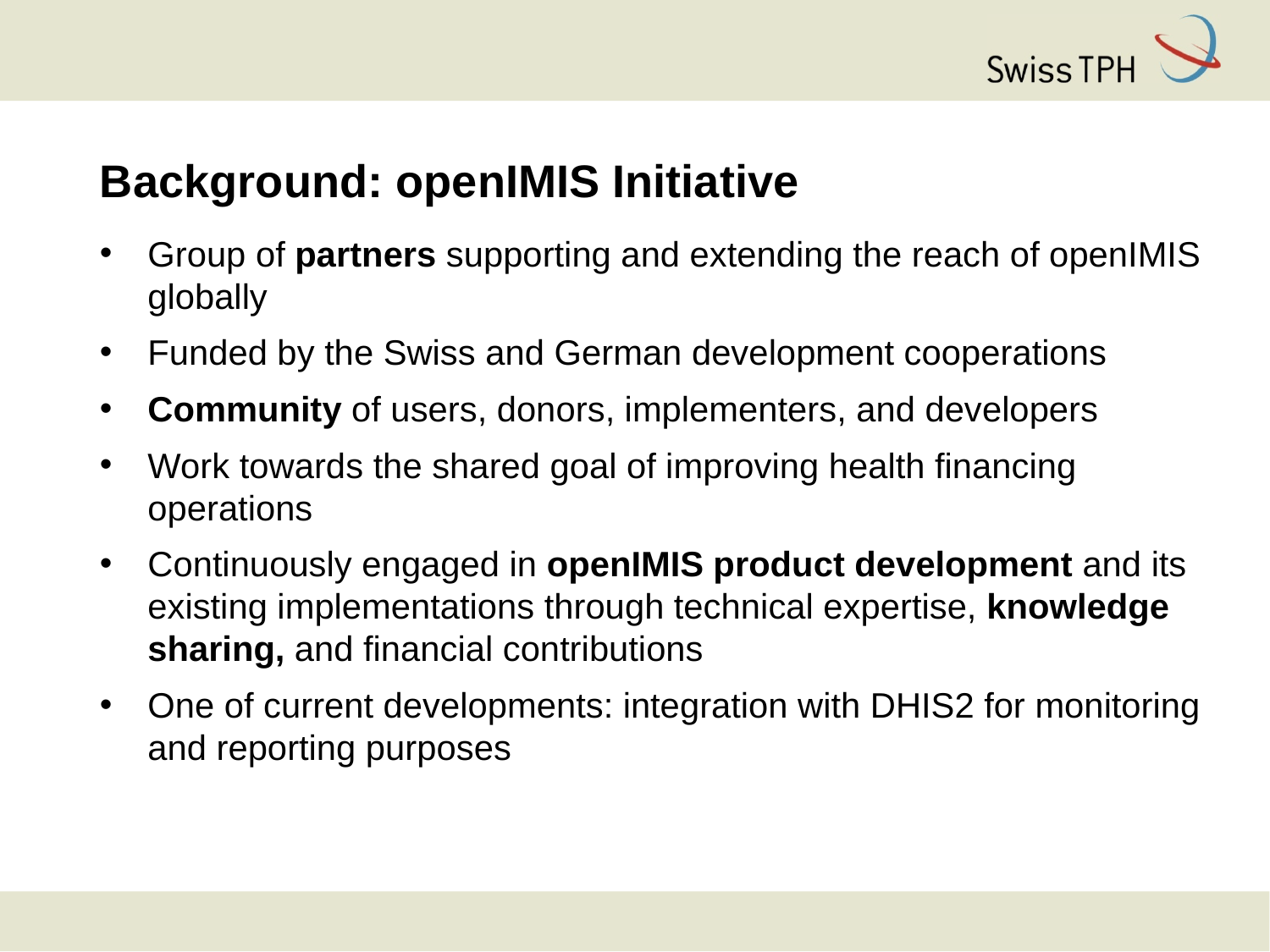

# Background: openIMIS Initiative
Group of partners supporting and extending the reach of openIMIS globally
Funded by the Swiss and German development cooperations
Community of users, donors, implementers, and developers
Work towards the shared goal of improving health financing operations
Continuously engaged in openIMIS product development and its existing implementations through technical expertise, knowledge sharing, and financial contributions
One of current developments: integration with DHIS2 for monitoring and reporting purposes